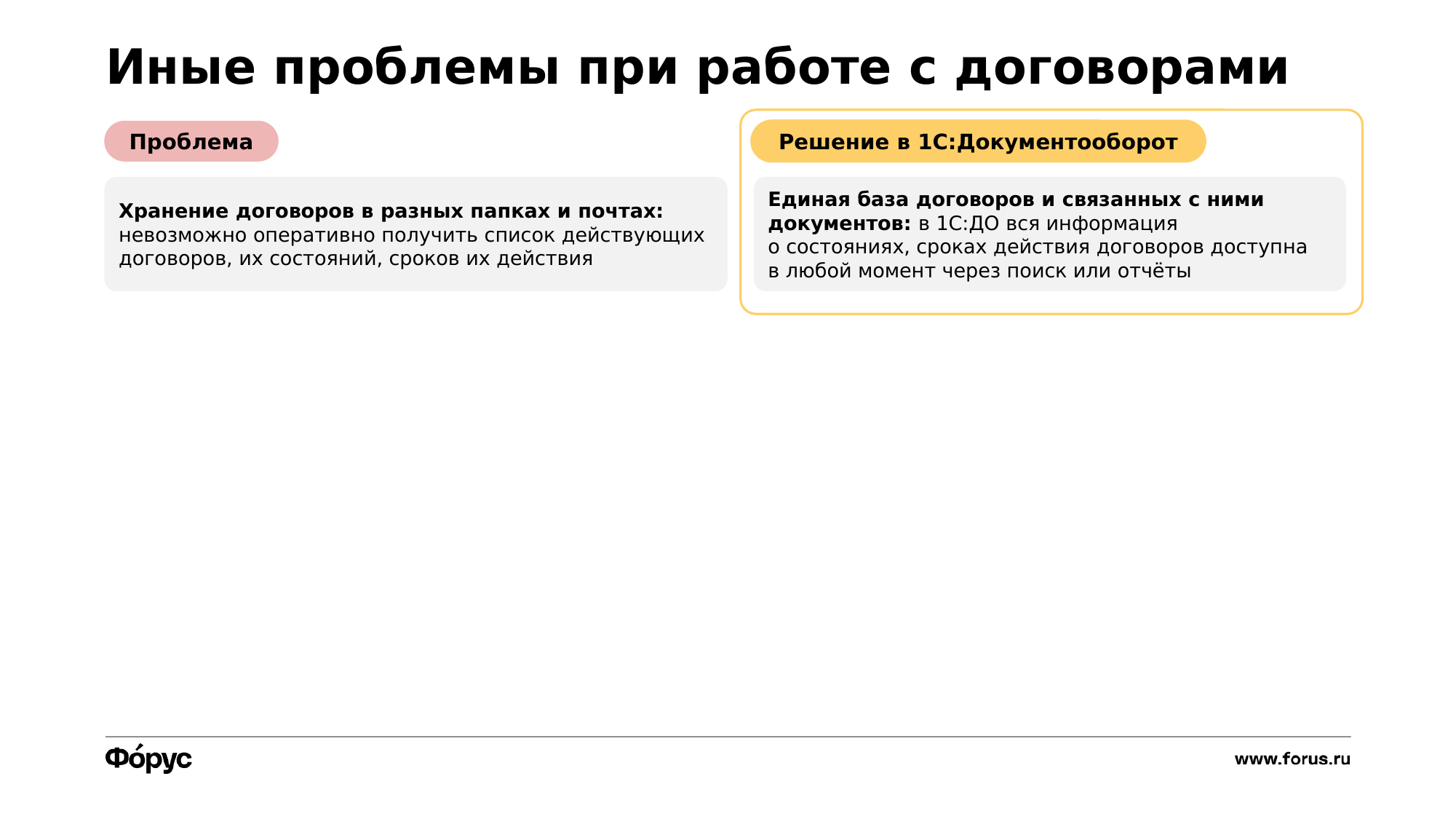

Иные проблемы при работе с договорами

Проблема
Решение в 1С:Документооборот
Хранение договоров в разных папках и почтах:
невозможно оперативно получить список действующих договоров, их состояний, сроков их действия
Единая база договоров и связанных с ними документов: в 1С:ДО вся информация
о состояниях, сроках действия договоров доступна
в любой момент через поиск или отчёты